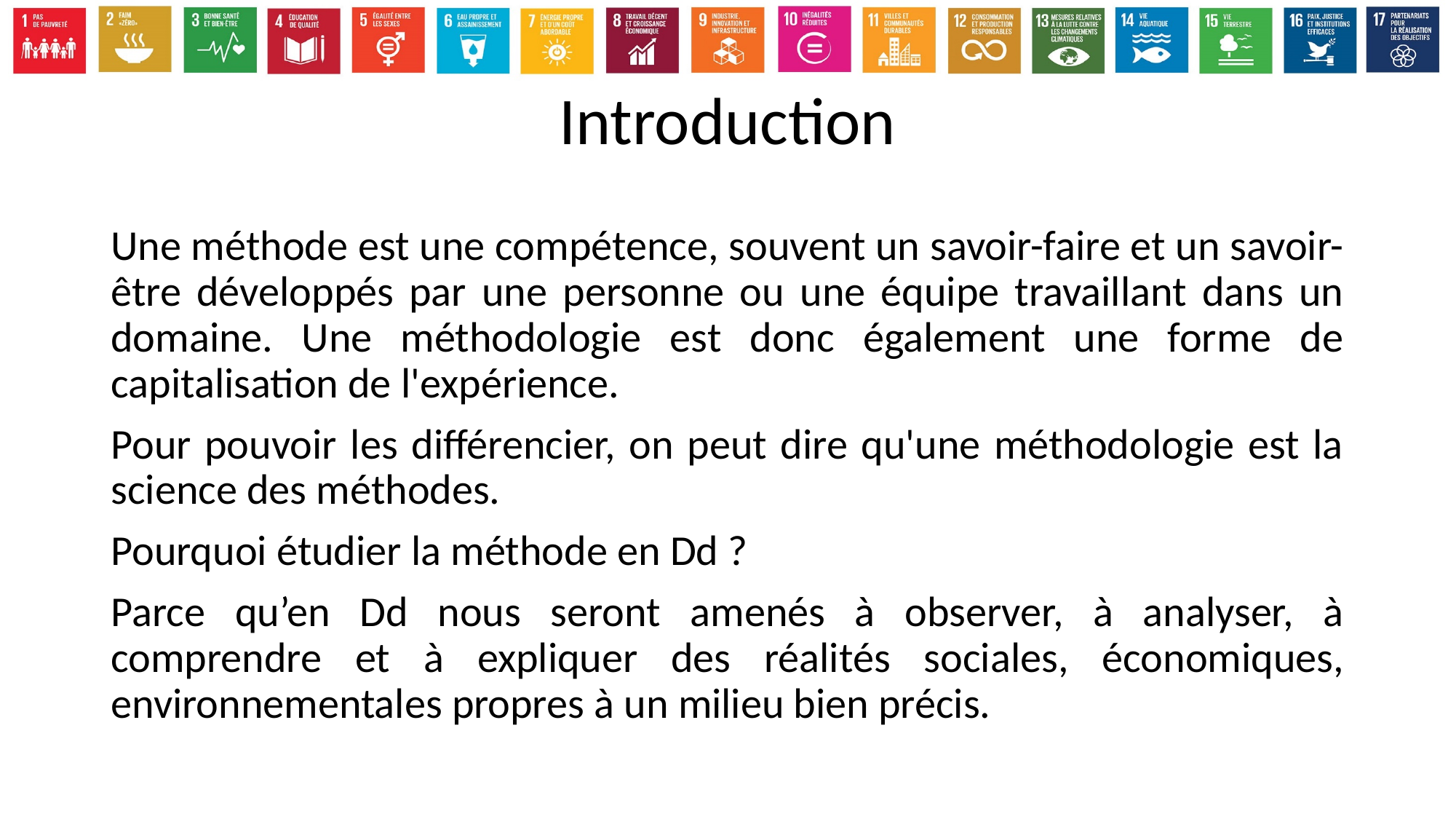

# Introduction
Une méthode est une compétence, souvent un savoir-faire et un savoir-être développés par une personne ou une équipe travaillant dans un domaine. Une méthodologie est donc également une forme de capitalisation de l'expérience.
Pour pouvoir les différencier, on peut dire qu'une méthodologie est la science des méthodes.
Pourquoi étudier la méthode en Dd ?
Parce qu’en Dd nous seront amenés à observer, à analyser, à comprendre et à expliquer des réalités sociales, économiques, environnementales propres à un milieu bien précis.